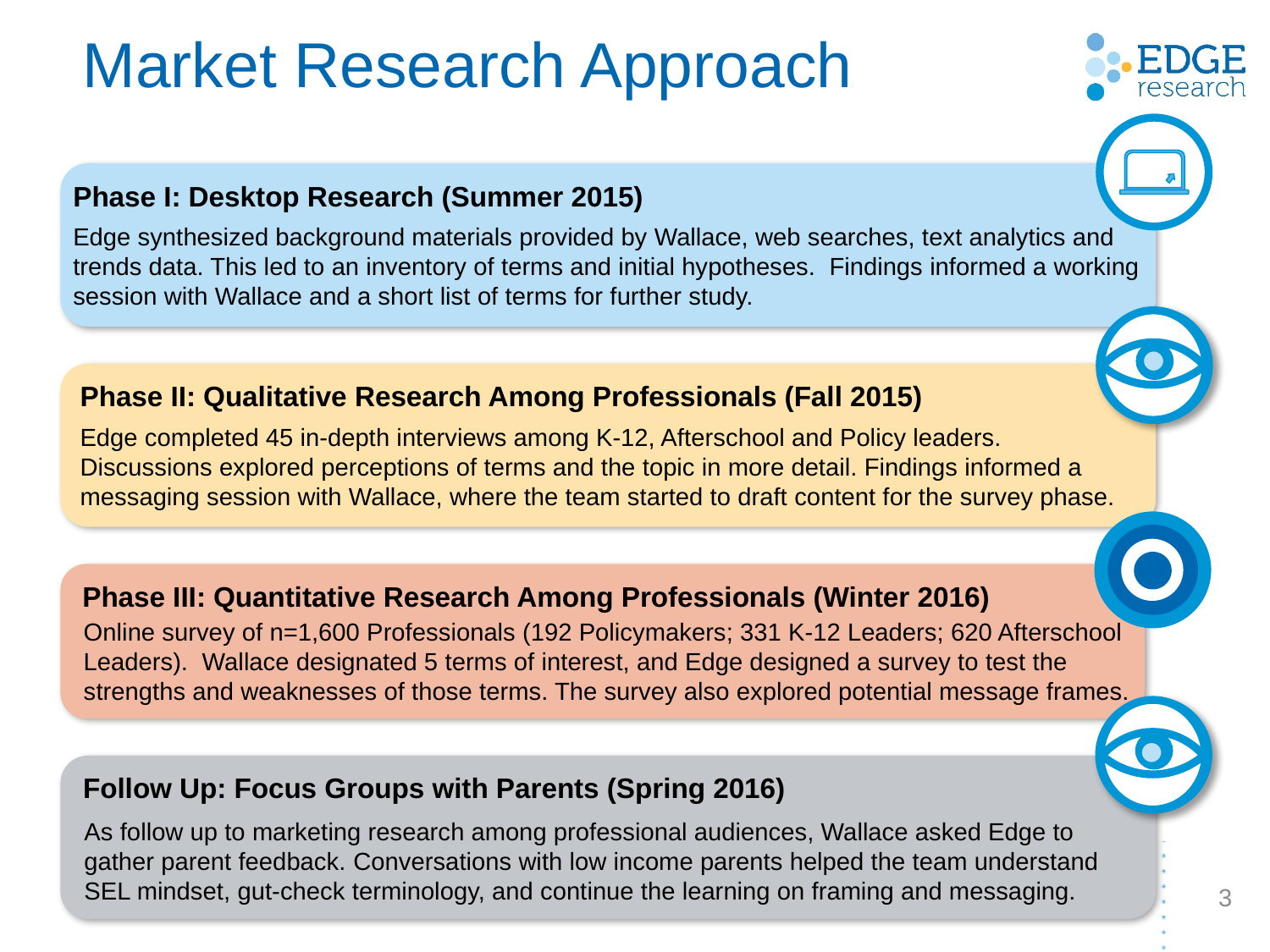

# Market Research Approach

Phase I: Desktop Research (Summer 2015)
Edge synthesized background materials provided by Wallace, web searches, text analytics and trends data. This led to an inventory of terms and initial hypotheses.  Findings informed a working session with Wallace and a short list of terms for further study.

Phase II: Qualitative Research Among Professionals (Fall 2015)
Edge completed 45 in-depth interviews among K-12, Afterschool and Policy leaders. Discussions explored perceptions of terms and the topic in more detail. Findings informed a messaging session with Wallace, where the team started to draft content for the survey phase.

Phase III: Quantitative Research Among Professionals (Winter 2016)
Online survey of n=1,600 Professionals (192 Policymakers; 331 K-12 Leaders; 620 Afterschool Leaders).  Wallace designated 5 terms of interest, and Edge designed a survey to test the strengths and weaknesses of those terms. The survey also explored potential message frames.

Follow Up: Focus Groups with Parents (Spring 2016)
As follow up to marketing research among professional audiences, Wallace asked Edge to gather parent feedback. Conversations with low income parents helped the team understand SEL mindset, gut-check terminology, and continue the learning on framing and messaging.
3